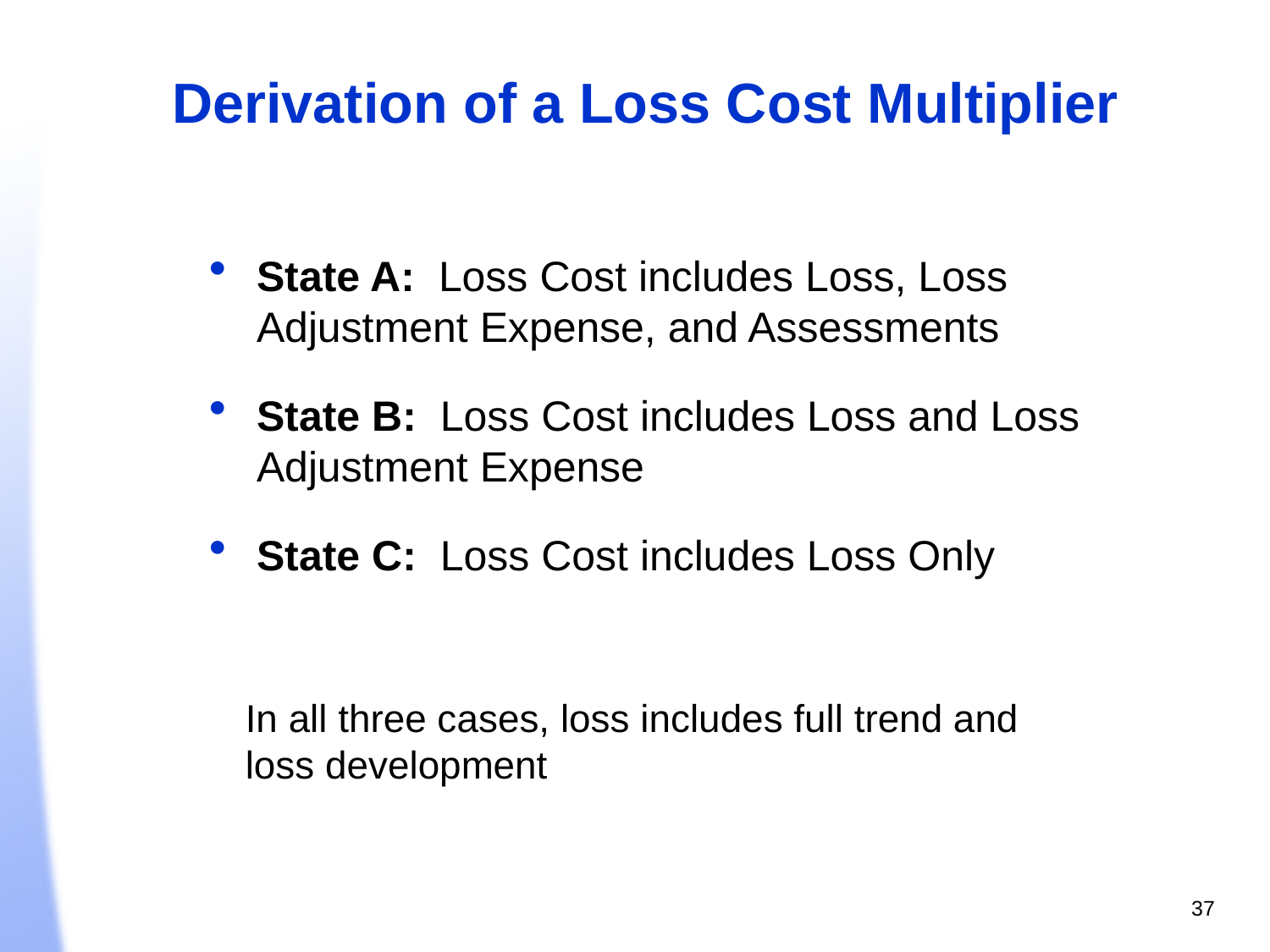

Derivation of a Loss Cost Multiplier
State A:  Loss Cost includes Loss, Loss Adjustment Expense, and Assessments
State B:  Loss Cost includes Loss and Loss Adjustment Expense
State C:  Loss Cost includes Loss Only
In all three cases, loss includes full trend and loss development
37